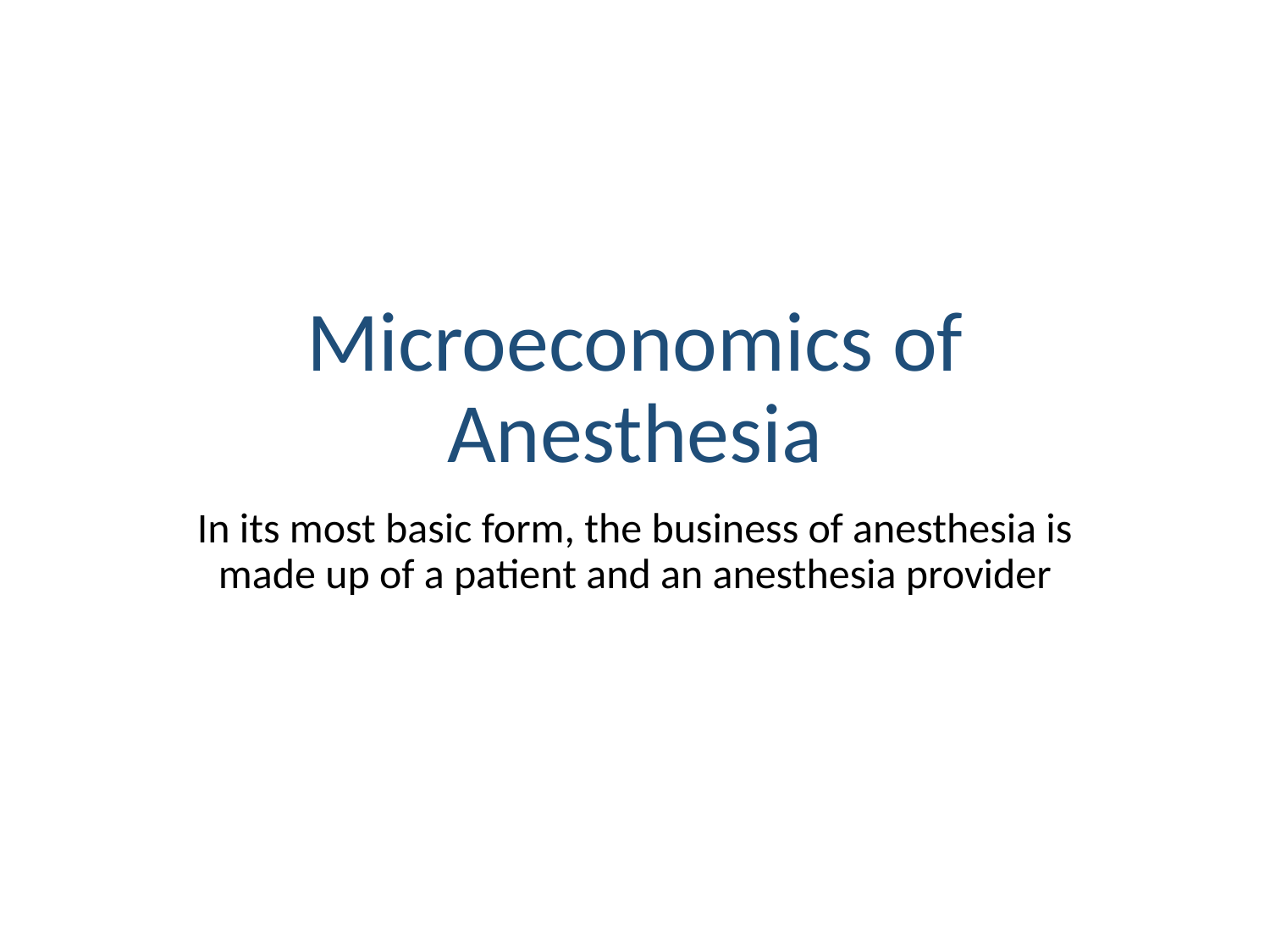

# Microeconomics of Anesthesia
In its most basic form, the business of anesthesia is made up of a patient and an anesthesia provider